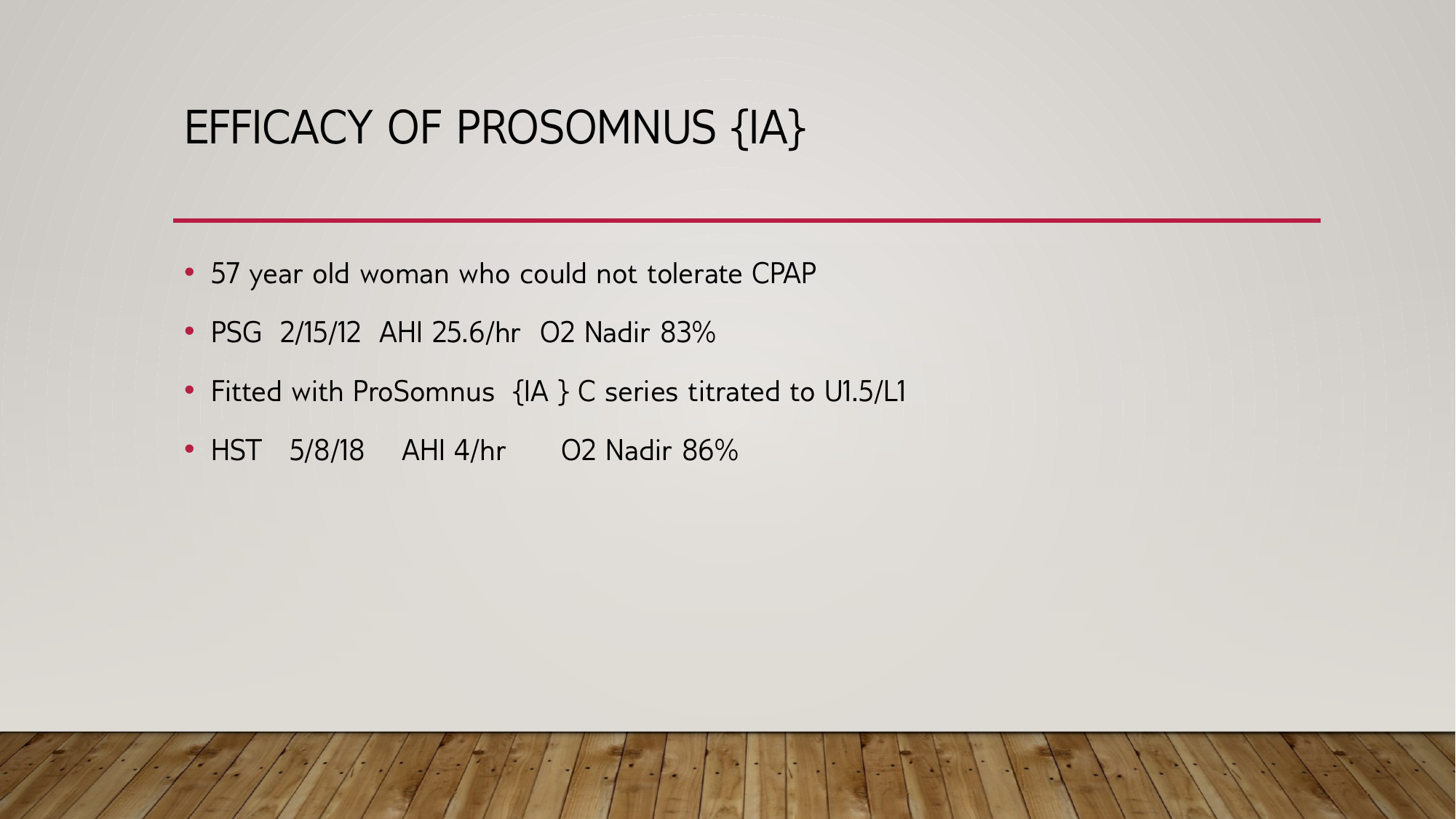

# Efficacy of ProSomnus {IA}
57 year old woman who could not tolerate CPAP
PSG  2/15/12  AHI 25.6/hr  O2 Nadir 83%
Fitted with ProSomnus  {IA } C series titrated to U1.5/L1
HST   5/8/18    AHI 4/hr      O2 Nadir 86%